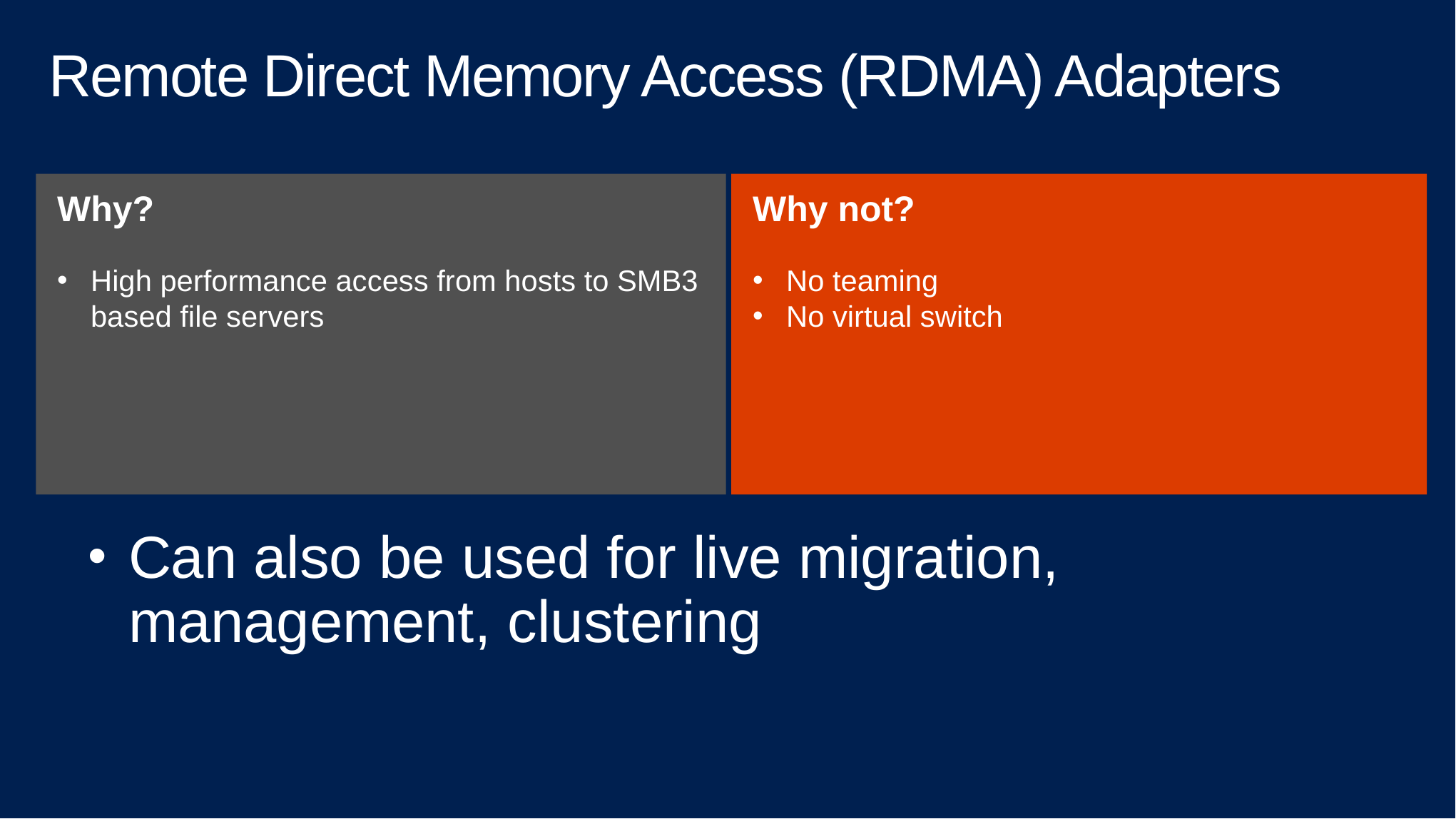

# Remote Direct Memory Access (RDMA) Adapters
Why?

High performance access from hosts to SMB3 based file servers

Why not?

No teaming
No virtual switch

Can also be used for live migration, management, clustering